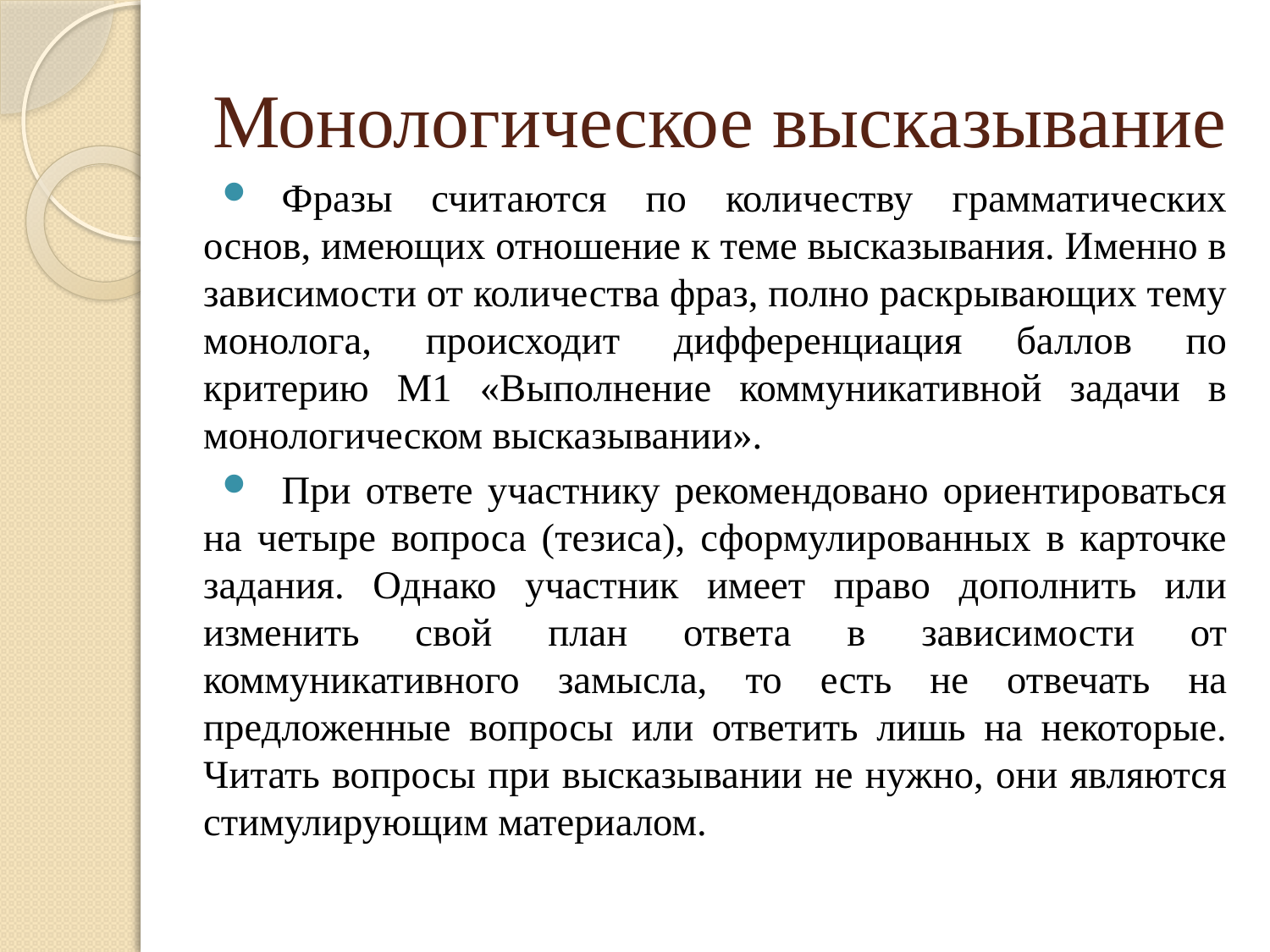

# Монологическое высказывание
Фразы считаются по количеству грамматических основ, имеющих отношение к теме высказывания. Именно в зависимости от количества фраз, полно раскрывающих тему монолога, происходит дифференциация баллов по критерию М1 «Выполнение коммуникативной задачи в монологическом высказывании».
При ответе участнику рекомендовано ориентироваться на четыре вопроса (тезиса), сформулированных в карточке задания. Однако участник имеет право дополнить или изменить свой план ответа в зависимости от коммуникативного замысла, то есть не отвечать на предложенные вопросы или ответить лишь на некоторые. Читать вопросы при высказывании не нужно, они являются стимулирующим материалом.